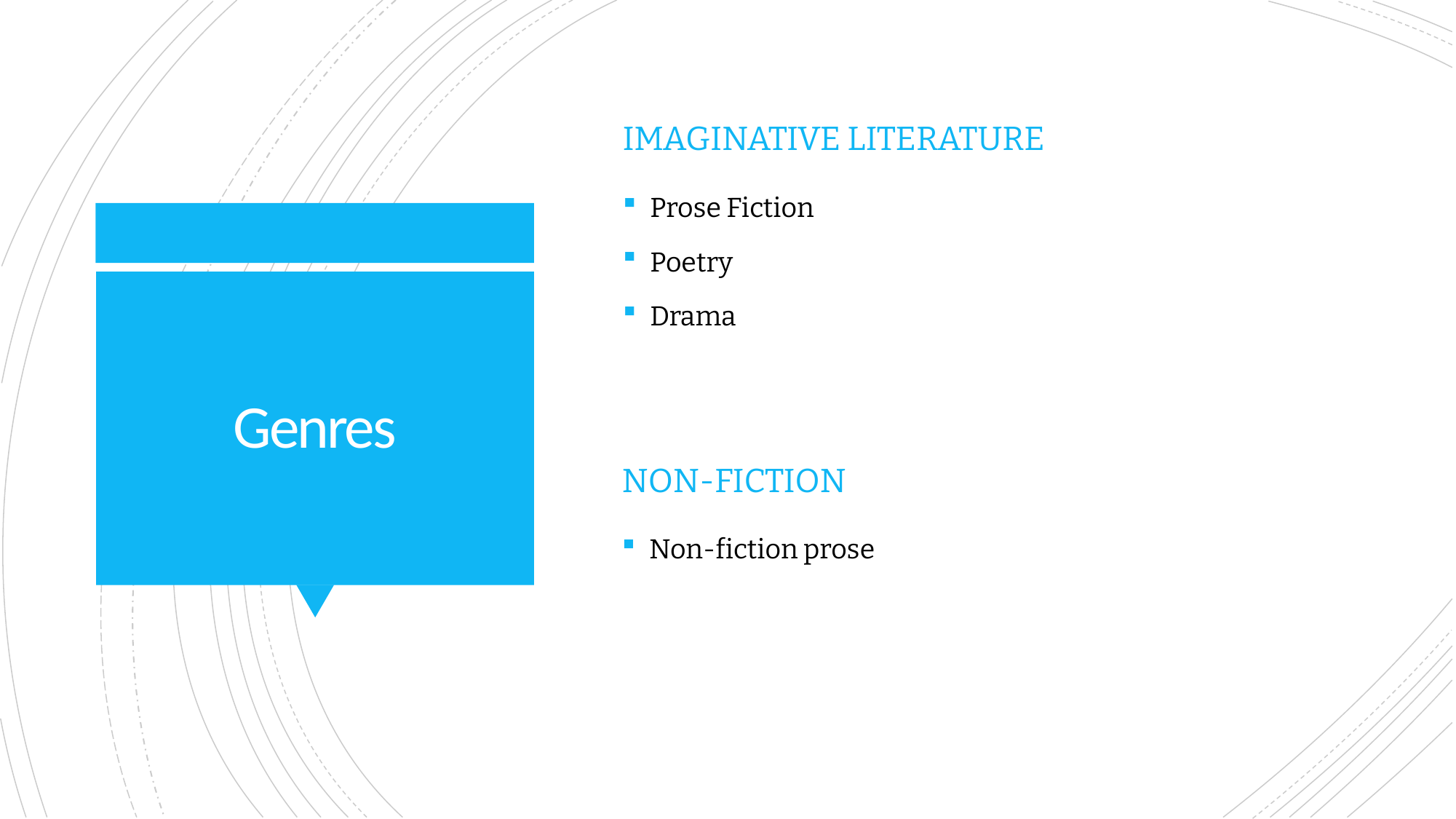

Imaginative literature
Prose Fiction
Poetry
Drama
# Genres
Non-Fiction
Non-fiction prose